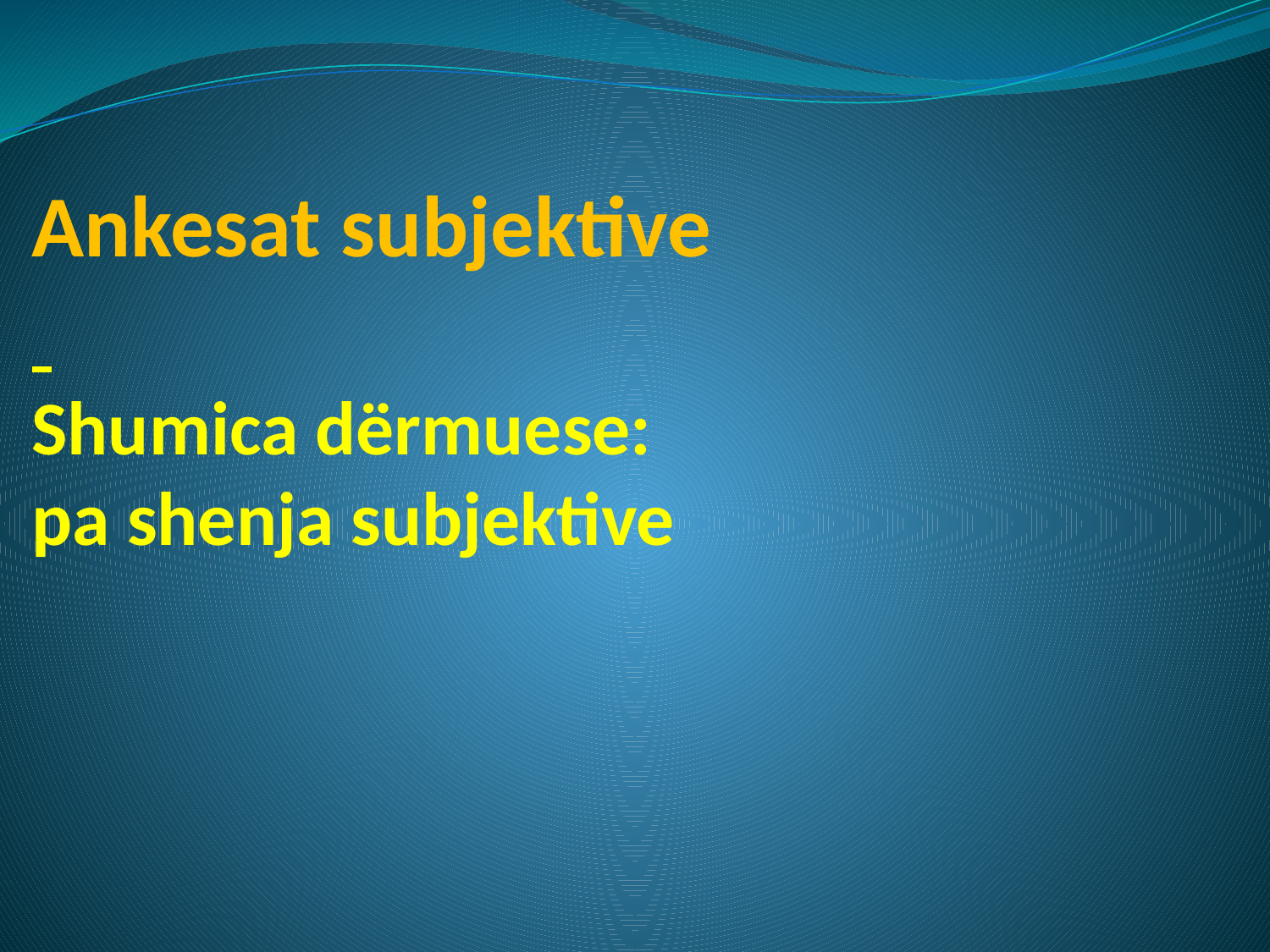

# Ankesat subjektive Shumica dërmuese: pa shenja subjektive